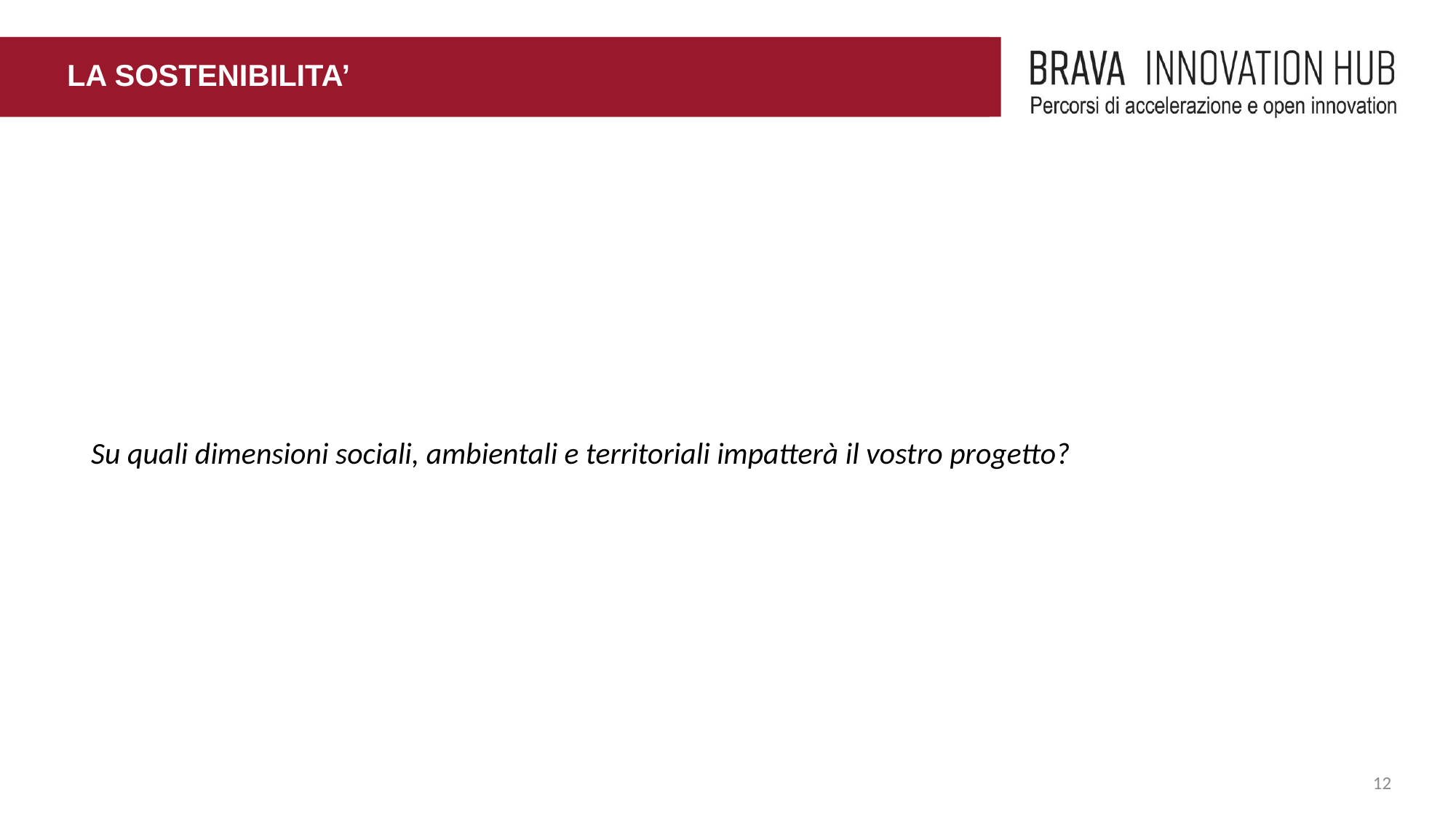

# LA SOSTENIBILITA’
Su quali dimensioni sociali, ambientali e territoriali impatterà il vostro progetto?
12